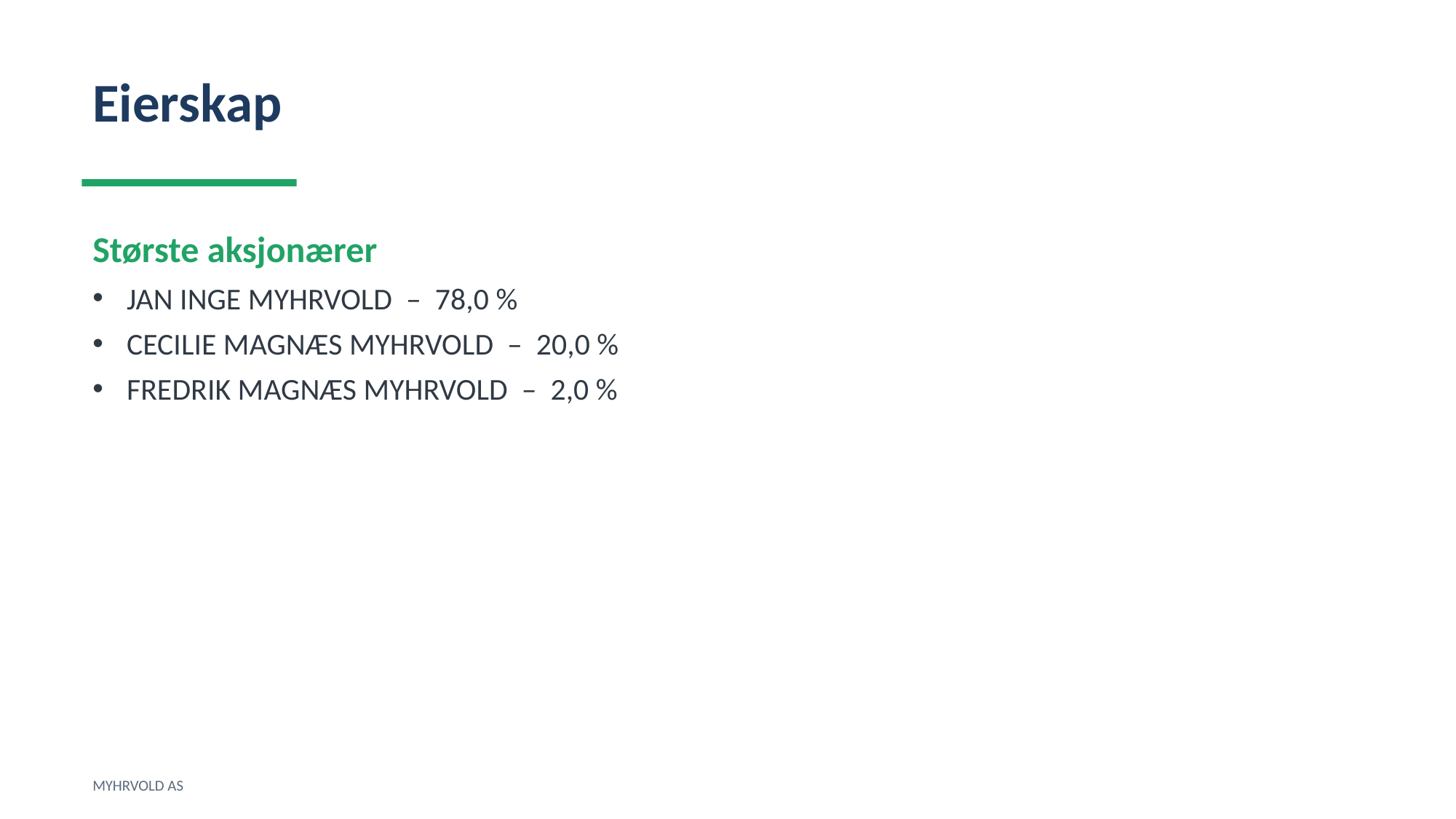

Eierskap

Største aksjonærer
JAN INGE MYHRVOLD  –  78,0 %
CECILIE MAGNÆS MYHRVOLD  –  20,0 %
FREDRIK MAGNÆS MYHRVOLD  –  2,0 %
MYHRVOLD AS